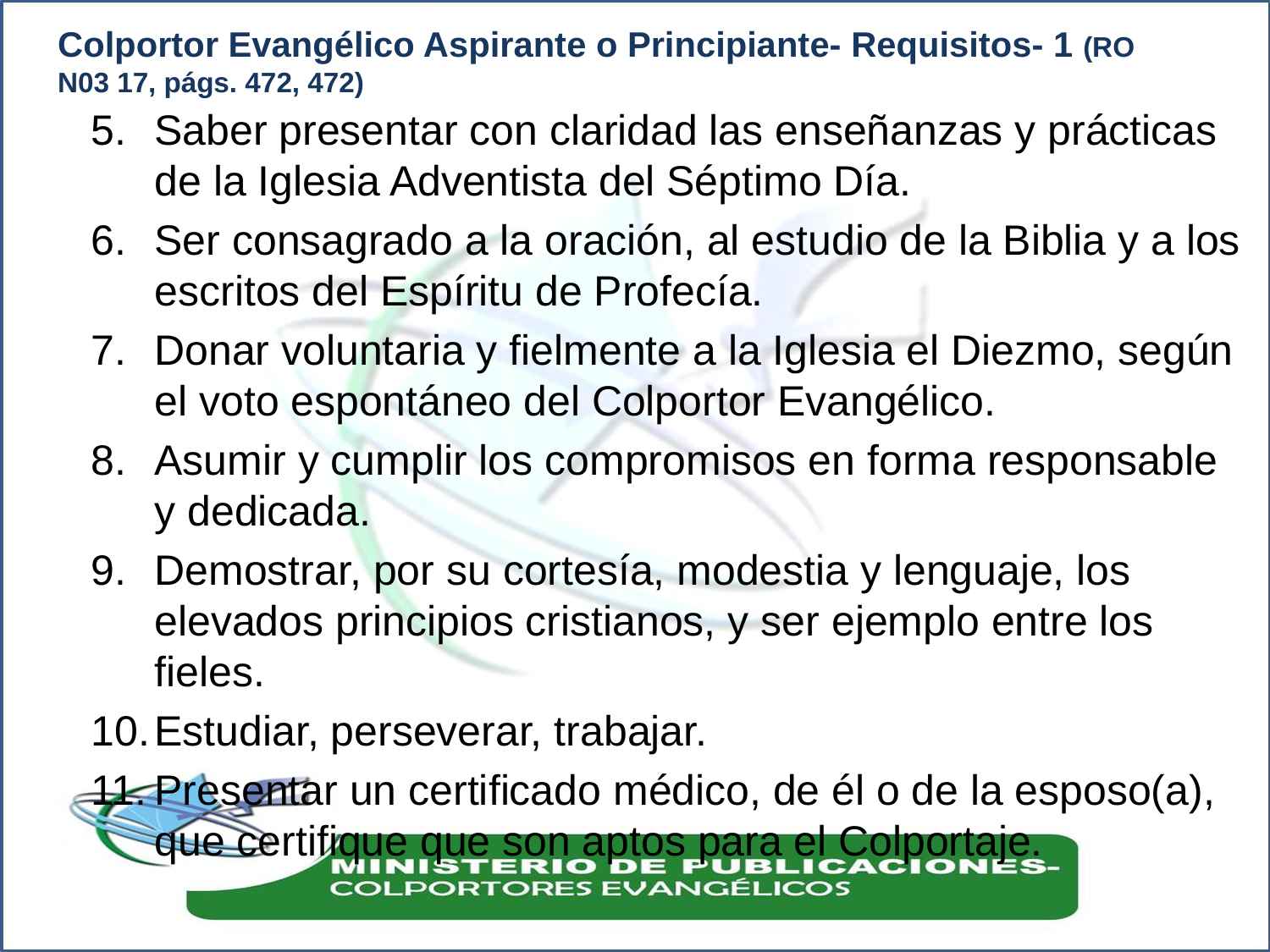

# Colportor Evangélico Aspirante o Principiante- Requisitos- 1 (RO  N03 17, págs. 472, 472)
Saber presentar con claridad las enseñanzas y prácticas de la Iglesia Adventista del Séptimo Día.
Ser consagrado a la oración, al estudio de la Biblia y a los escritos del Espíritu de Profecía.
Donar voluntaria y fielmente a la Iglesia el Diezmo, según el voto espontáneo del Colportor Evangélico.
Asumir y cumplir los compromisos en forma responsable y dedicada.
Demostrar, por su cortesía, modestia y lenguaje, los elevados principios cristianos, y ser ejemplo entre los fieles.
Estudiar, perseverar, trabajar.
Presentar un certificado médico, de él o de la esposo(a), que certifique que son aptos para el Colportaje.